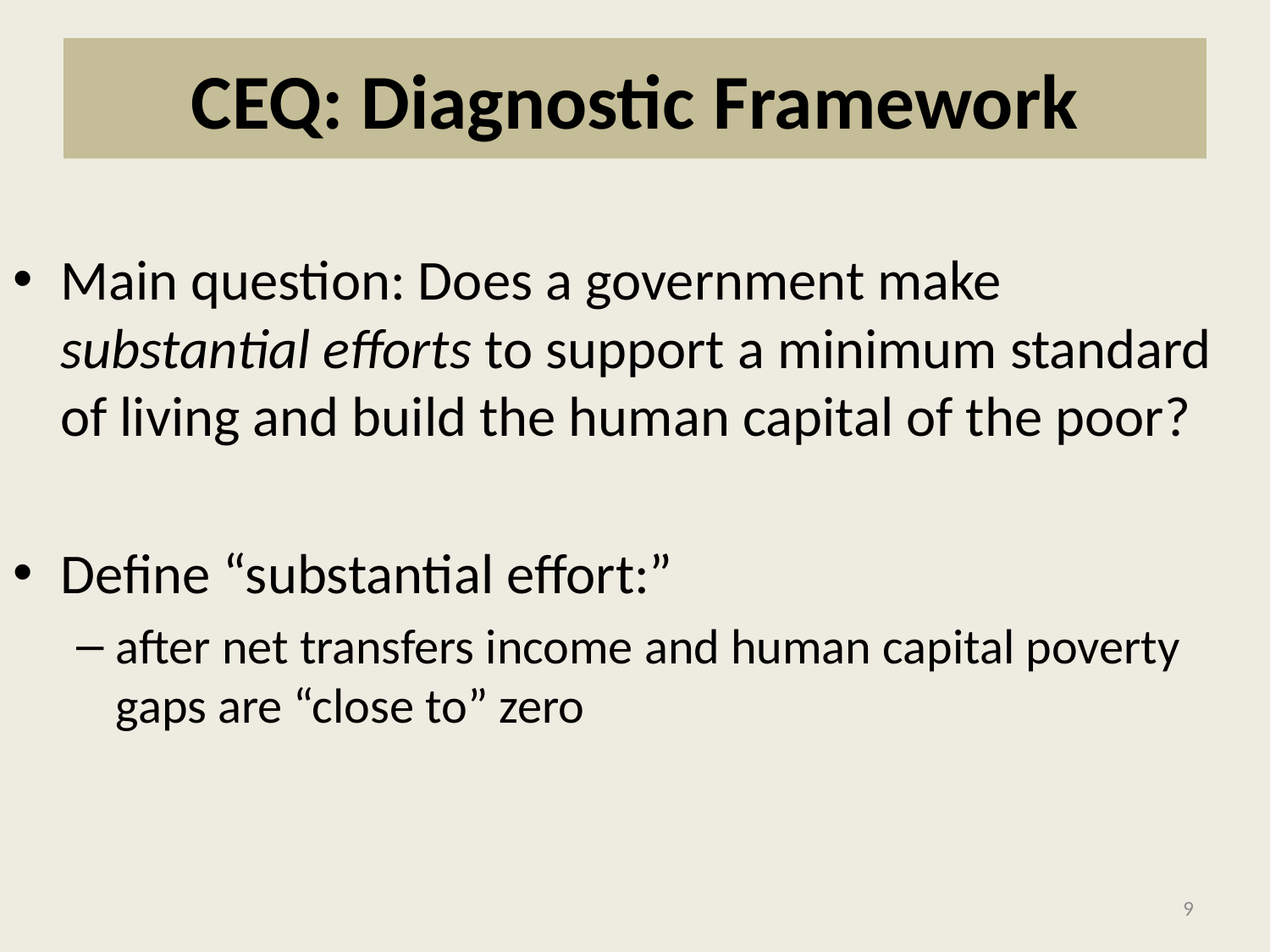

# CEQ: Diagnostic Framework

Main question: Does a government make substantial efforts to support a minimum standard of living and build the human capital of the poor?

Define “substantial effort:”
after net transfers income and human capital poverty gaps are “close to” zero
9